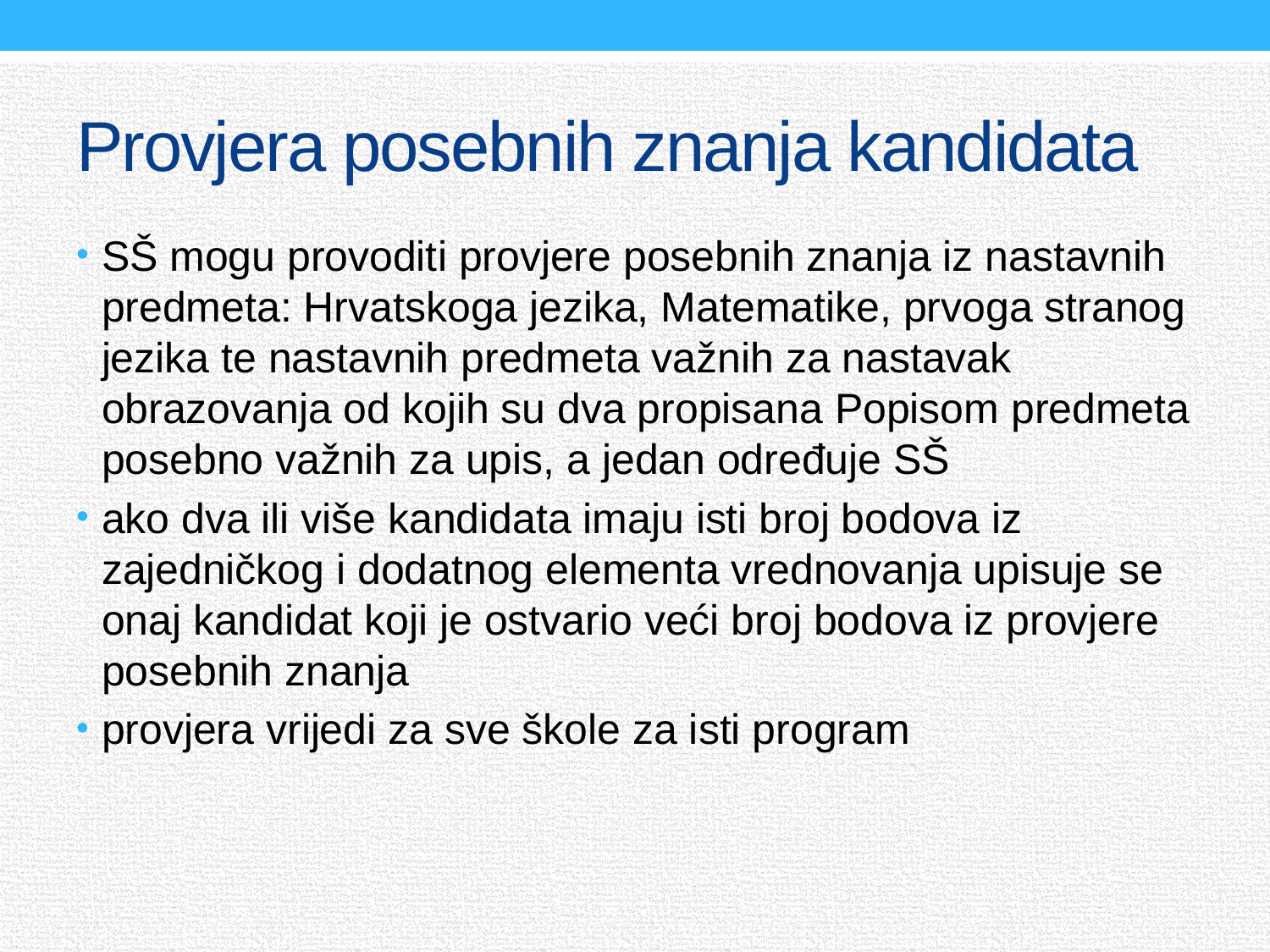

# Provjera posebnih znanja kandidata
SŠ mogu provoditi provjere posebnih znanja iz nastavnih predmeta: Hrvatskoga jezika, Matematike, prvoga stranog jezika te nastavnih predmeta važnih za nastavak obrazovanja od kojih su dva propisana Popisom predmeta posebno važnih za upis, a jedan određuje SŠ
ako dva ili više kandidata imaju isti broj bodova iz zajedničkog i dodatnog elementa vrednovanja upisuje se onaj kandidat koji je ostvario veći broj bodova iz provjere posebnih znanja
provjera vrijedi za sve škole za isti program